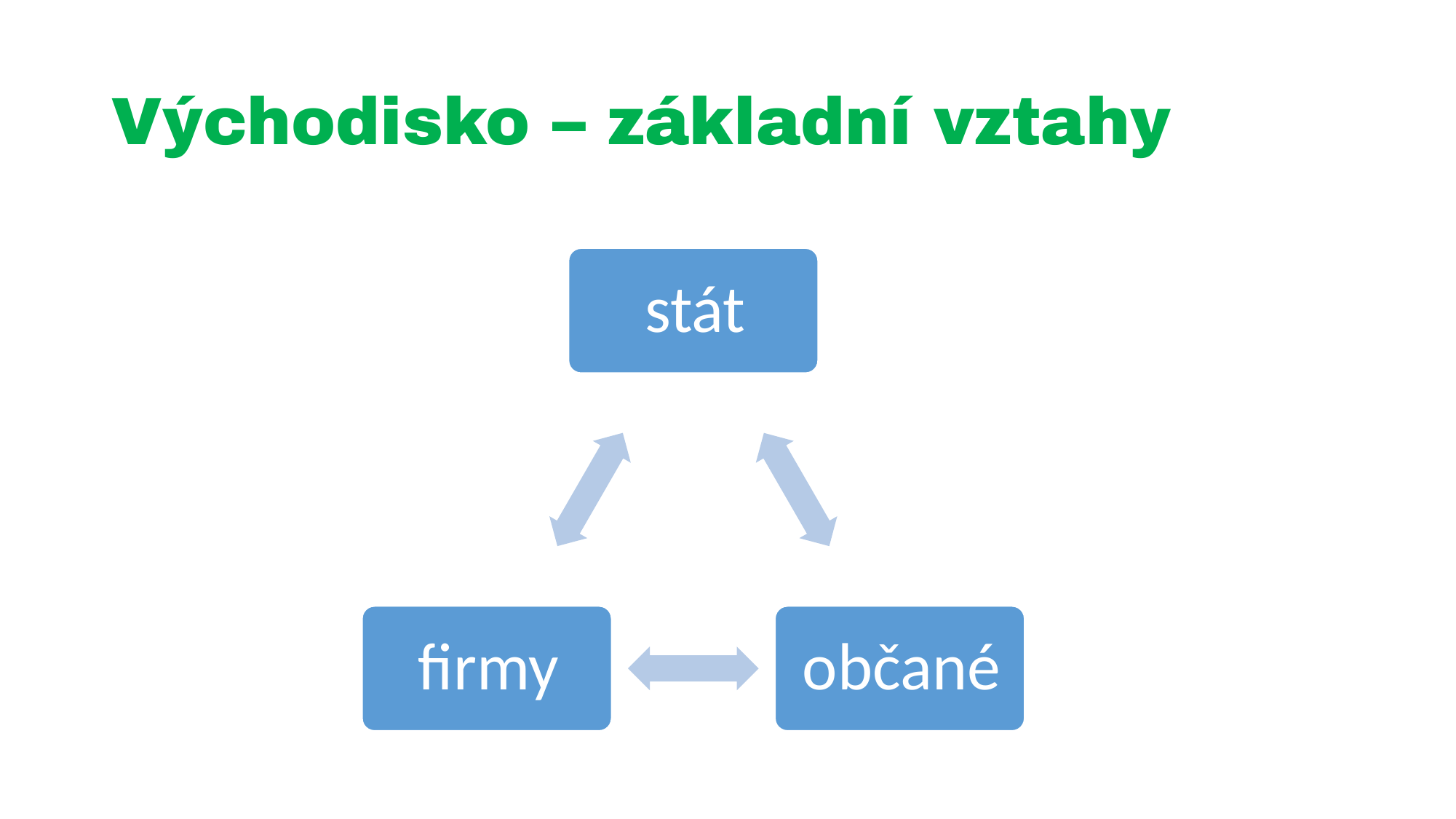

# Východisko – základní vztahy
stát

občané

firmy